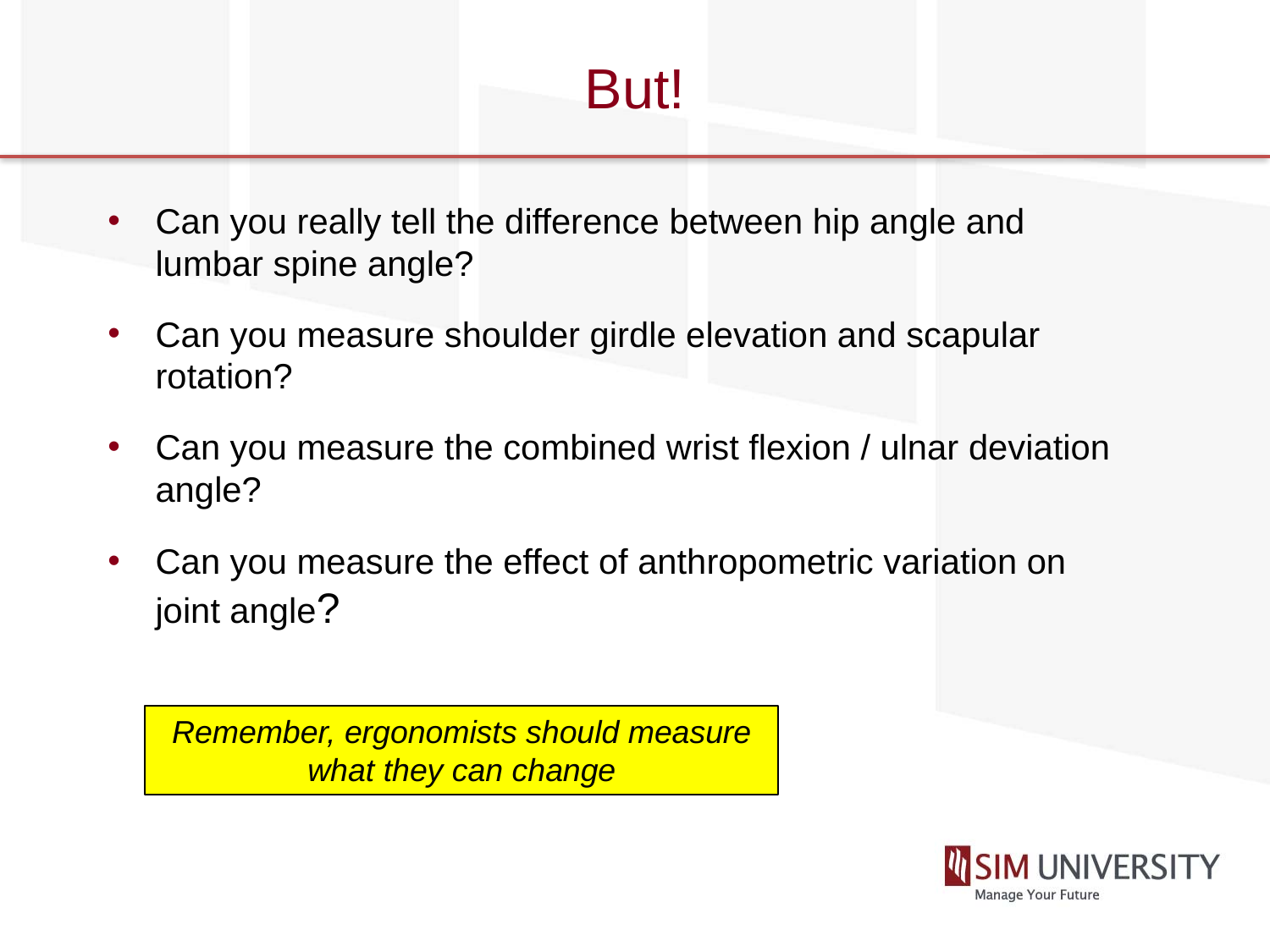

# But!
Can you really tell the difference between hip angle and lumbar spine angle?
Can you measure shoulder girdle elevation and scapular rotation?
Can you measure the combined wrist flexion / ulnar deviation angle?
Can you measure the effect of anthropometric variation on joint angle?

Remember, ergonomists should measure what they can change